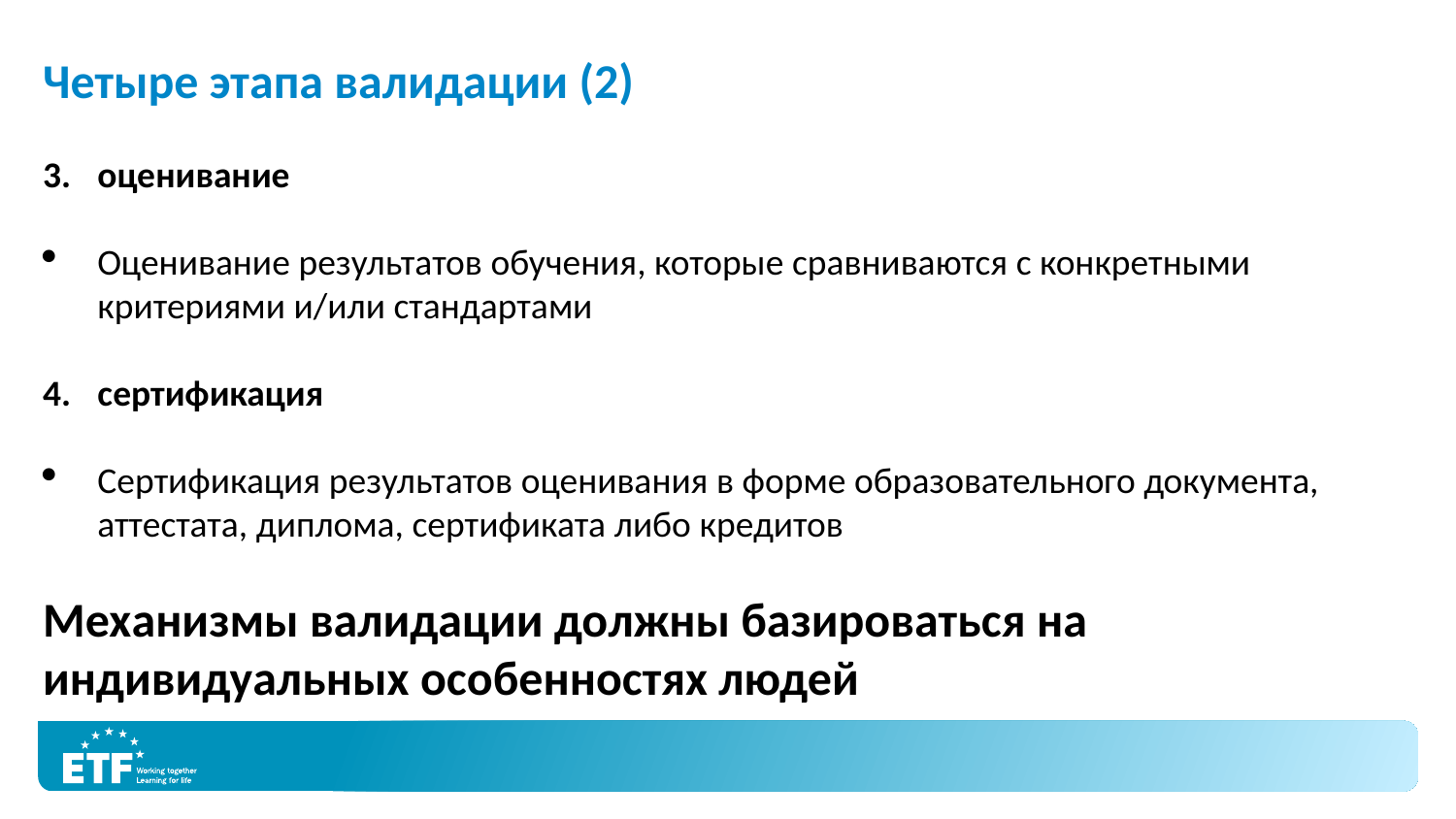

Четыре этапа валидации (2)

оценивание

Оценивание результатов обучения, которые сравниваются с конкретными критериями и/или стандартами

сертификация

Сертификация результатов оценивания в форме образовательного документа, аттестата, диплома, сертификата либо кредитов

Механизмы валидации должны базироваться на индивидуальных особенностях людей